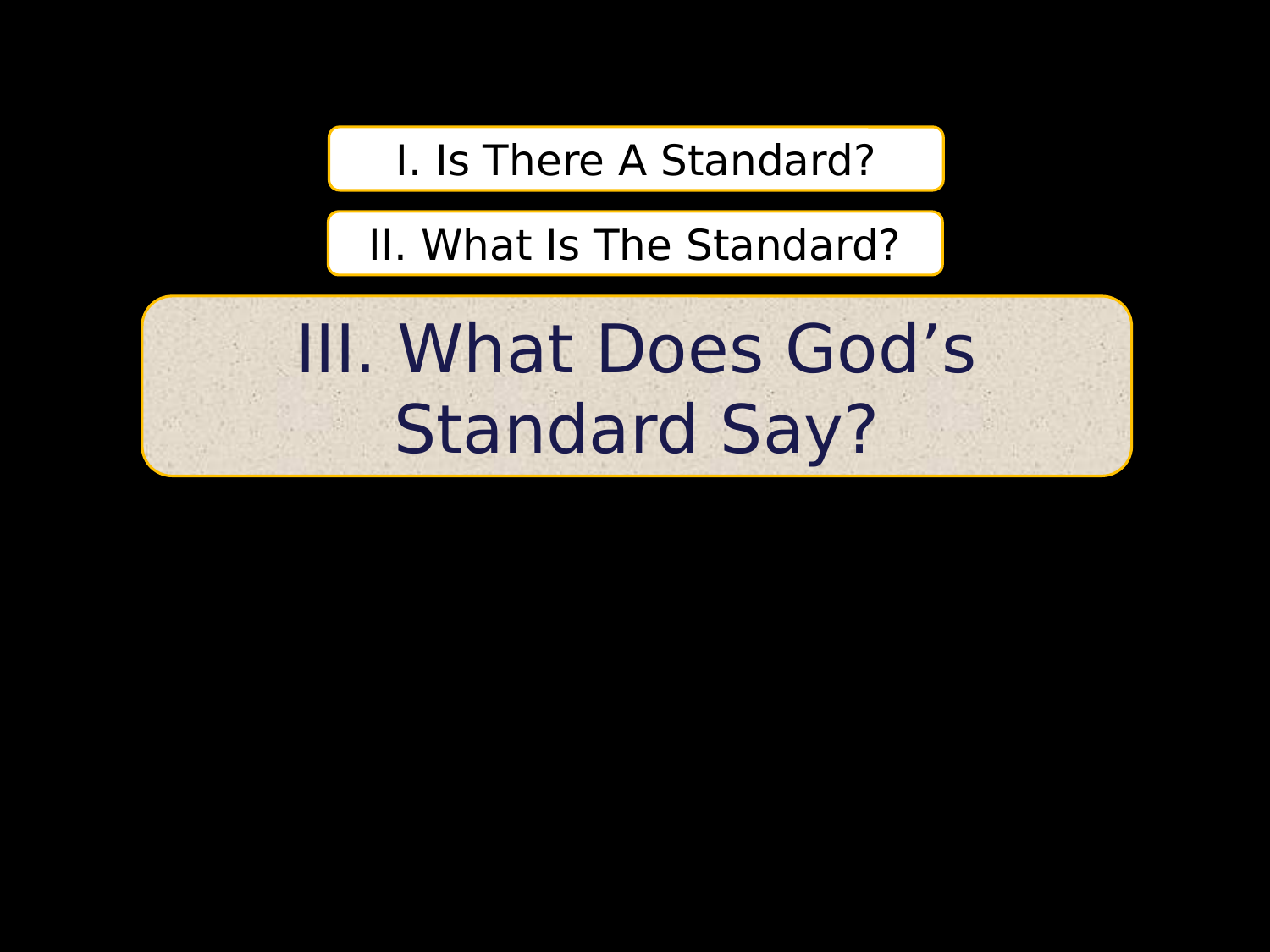

I. Is There A Standard?

II. What Is The Standard?
III. What Does God’s
Standard Say?